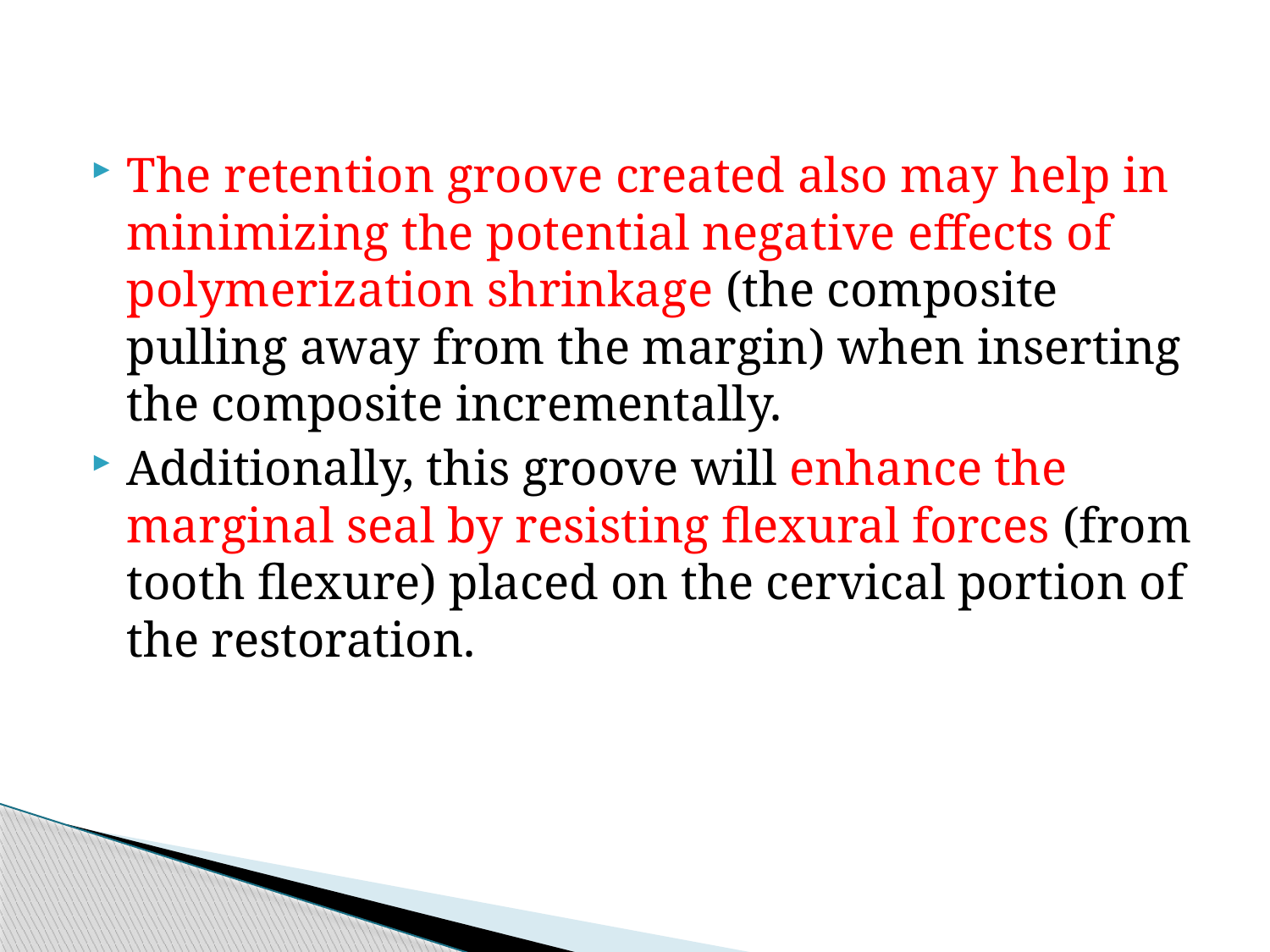

The retention groove created also may help in minimizing the potential negative effects of polymerization shrinkage (the composite pulling away from the margin) when inserting the composite incrementally.
Additionally, this groove will enhance the marginal seal by resisting flexural forces (from tooth flexure) placed on the cervical portion of the restoration.